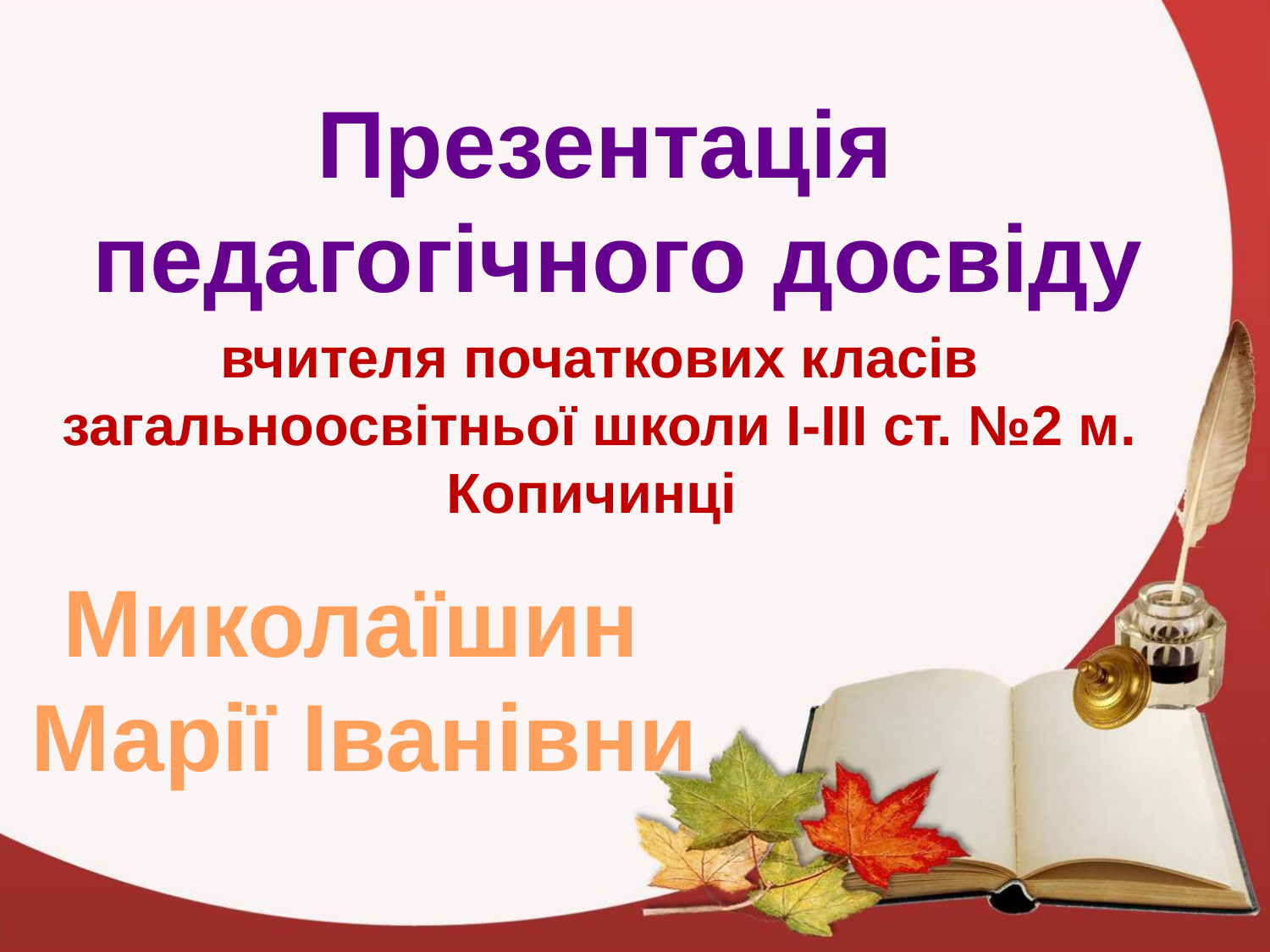

Презентація
педагогічного досвіду
вчителя початкових класів загальноосвітньої школи І-ІІІ ст. №2 м. Копичинці
Миколаїшин
Марії Іванівни